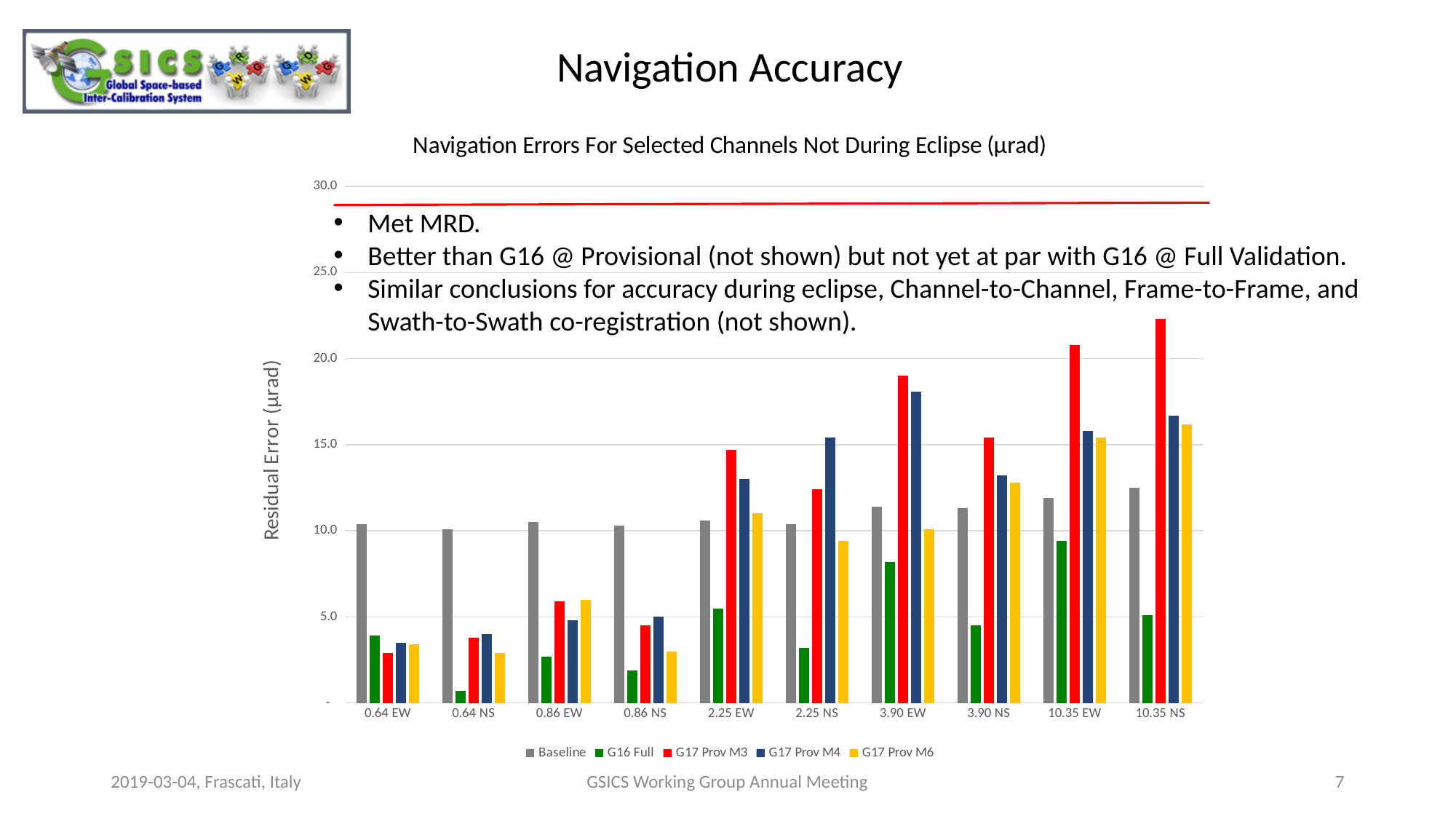

# Navigation Accuracy

### Chart: Navigation Errors For Selected Channels Not During Eclipse (μrad)

| Category | Baseline | G16 Full | G17 Prov M3 | G17 Prov M4 | G17 Prov M6 |
|---|---|---|---|---|---|
|  | 10.4 | 3.92 | 2.9 | 3.5 | 3.4 |
|  | 10.1 | 0.72 | 3.8 | 4.0 | 2.9 |
|  | 10.5 | 2.69 | 5.9 | 4.8 | 6.0 |
|  | 10.3 | 1.9 | 4.5 | 5.0 | 3.0 |
|  | 10.6 | 5.5 | 14.7 | 13.0 | 11.0 |
|  | 10.4 | 3.2 | 12.4 | 15.4 | 9.4 |
|  | 11.4 | 8.2 | 19.0 | 18.1 | 10.1 |
|  | 11.3 | 4.5 | 15.4 | 13.2 | 12.8 |
|  | 11.9 | 9.4 | 20.8 | 15.8 | 15.4 |
|  | 12.5 | 5.1 | 22.3 | 16.7 | 16.2 |
Met MRD.
Better than G16 @ Provisional (not shown) but not yet at par with G16 @ Full Validation.
Similar conclusions for accuracy during eclipse, Channel-to-Channel, Frame-to-Frame, and Swath-to-Swath co-registration (not shown).
2019-03-04, Frascati, Italy
GSICS Working Group Annual Meeting
7